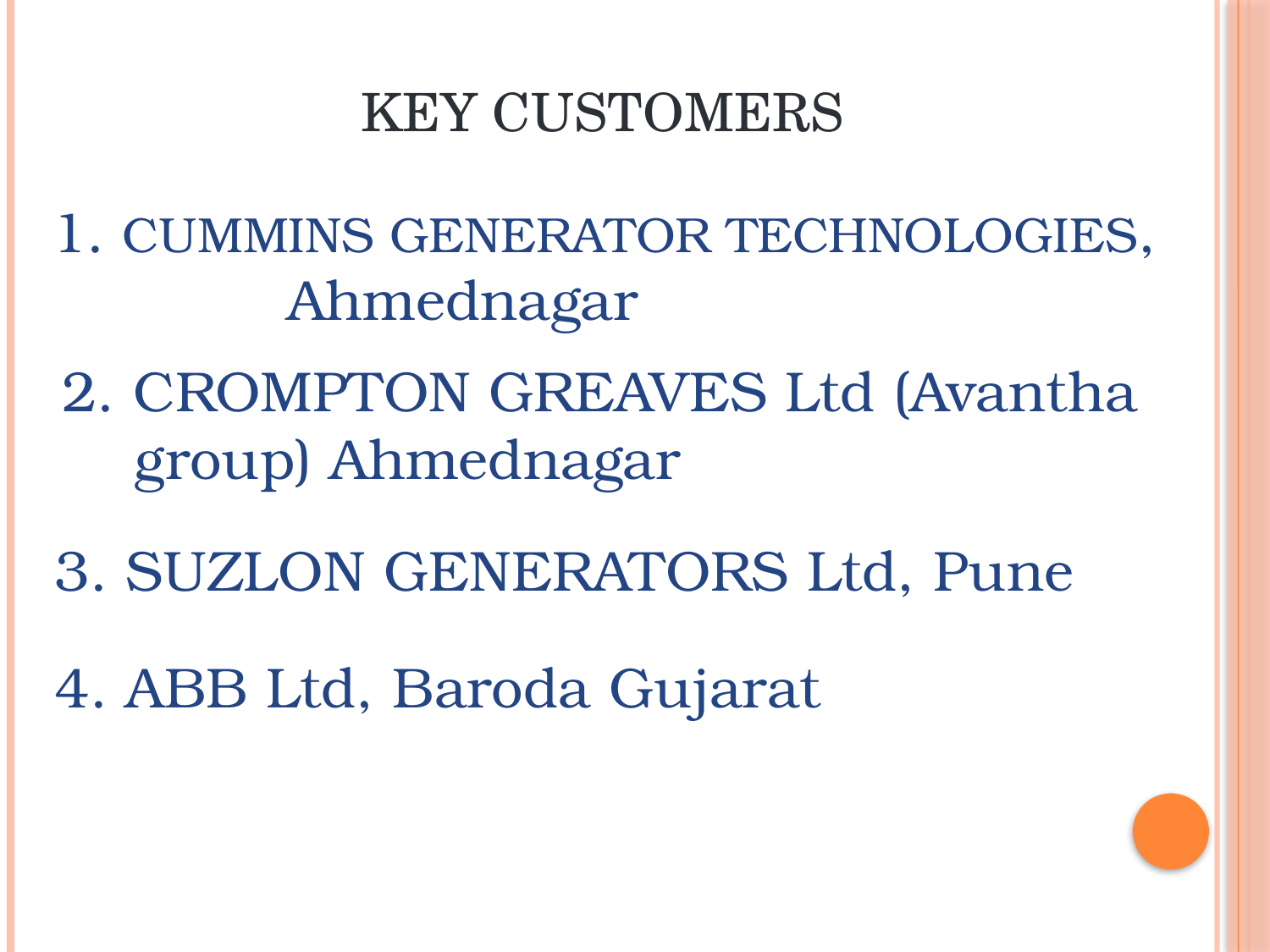

# KEY CUSTOMERS
 1. CUMMINS GENERATOR TECHNOLOGIES,             	Ahmednagar
 2. CROMPTON GREAVES Ltd (Avantha       group) Ahmednagar
3. SUZLON GENERATORS Ltd, Pune
4. ABB Ltd, Baroda Gujarat